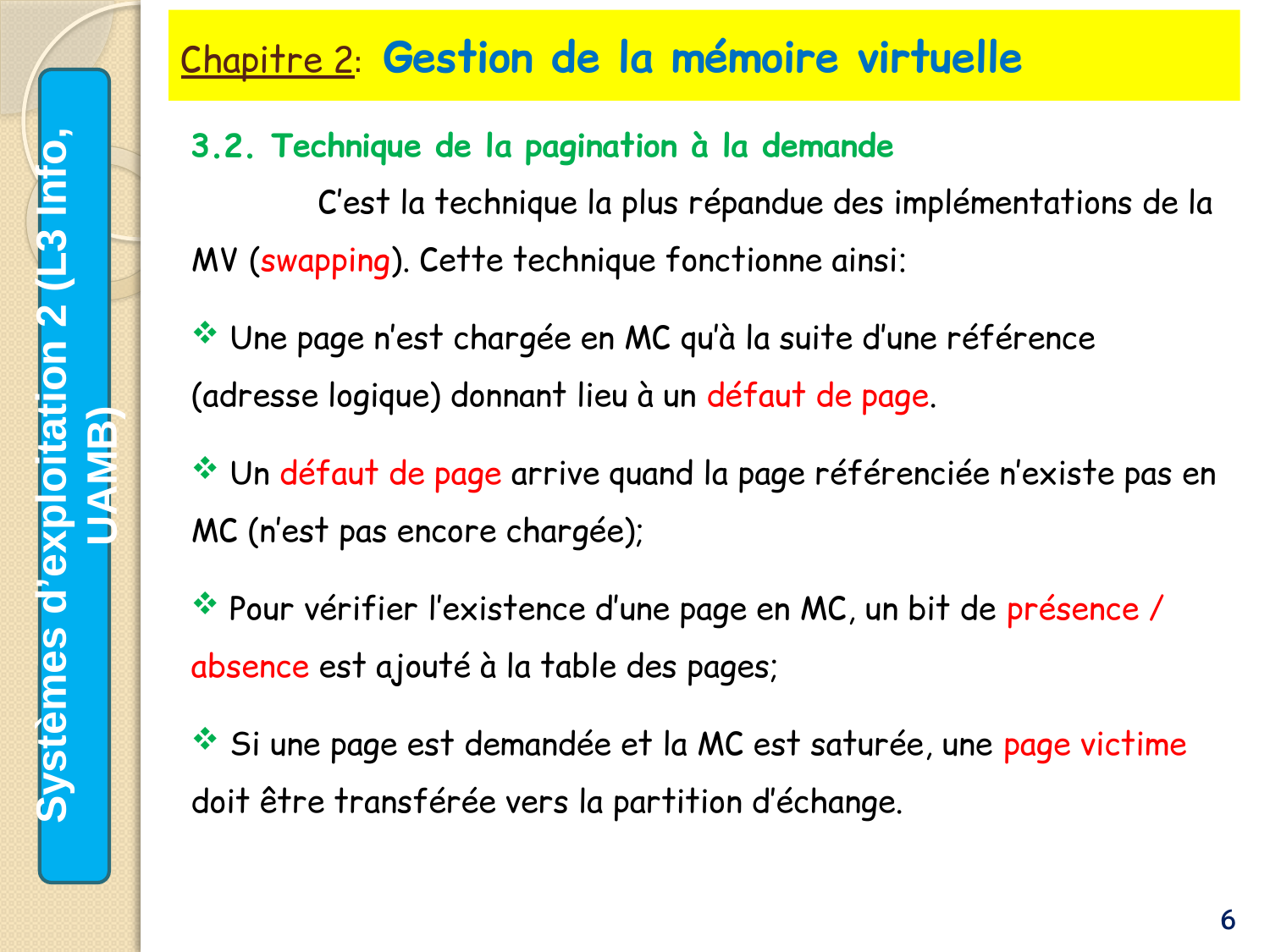

# Chapitre 2:  Gestion de la mémoire virtuelle
3.2. Technique de la pagination à la demande
 	C’est la technique la plus répandue des implémentations de la MV (swapping). Cette technique fonctionne ainsi:
 Une page n’est chargée en MC qu’à la suite d’une référence (adresse logique) donnant lieu à un défaut de page.
 Un défaut de page arrive quand la page référenciée n’existe pas en MC (n’est pas encore chargée);
 Pour vérifier l’existence d’une page en MC, un bit de présence / absence est ajouté à la table des pages;
 Si une page est demandée et la MC est saturée, une page victime doit être transférée vers la partition d’échange.
Systèmes d’exploitation 2 (L3 Info, UAMB)
6